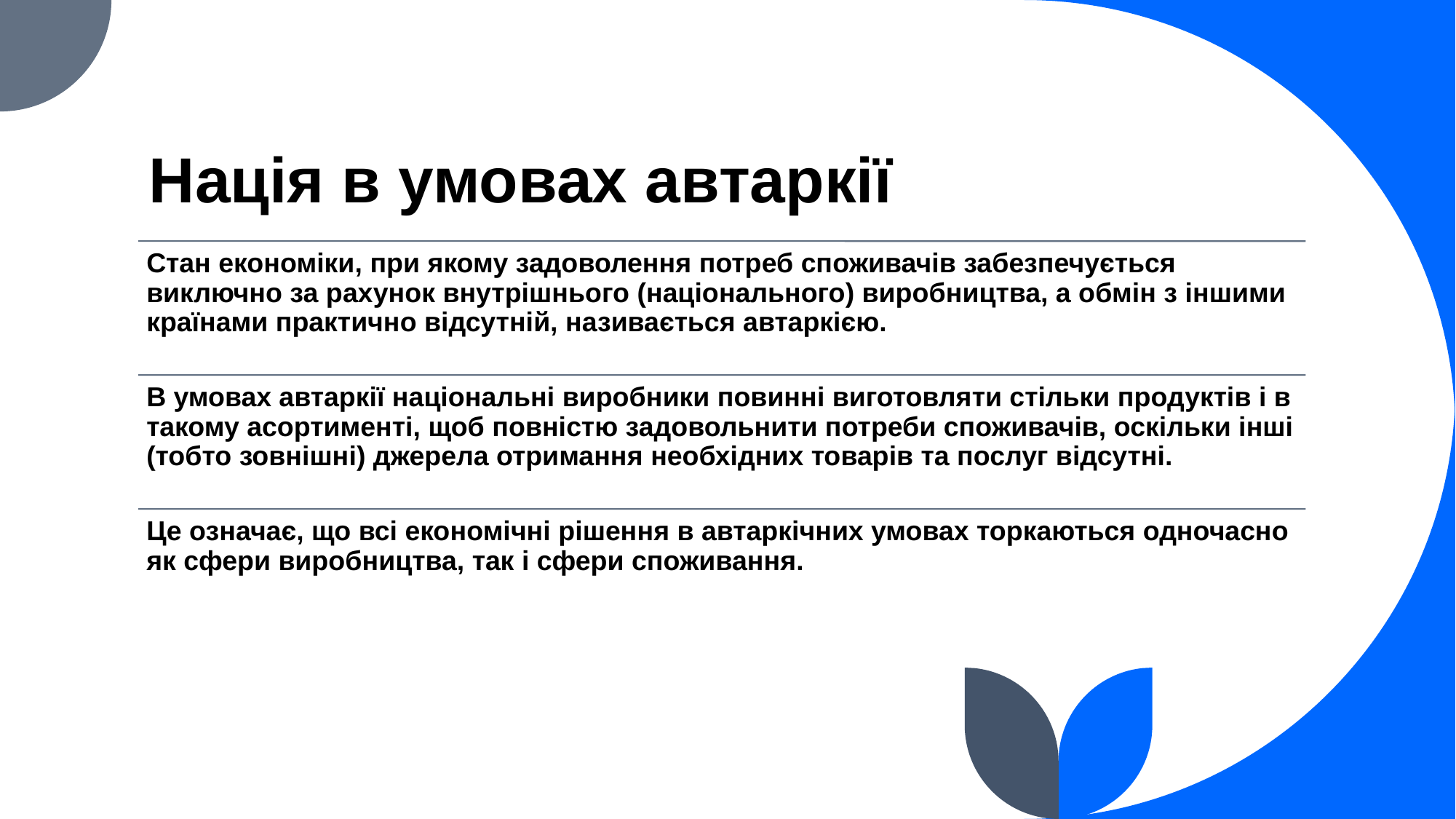

# Нація в умовах автаркії
Стан економіки, при якому задоволення потреб споживачів забезпечується виключно за рахунок внутрішнього (національного) виробництва, а обмін з іншими країнами практично відсутній, називається автаркією.
В умовах автаркії національні виробники повинні виготовляти стільки продуктів і в такому асортименті, щоб повністю задовольнити потреби споживачів, оскільки інші (тобто зовнішні) джерела отримання необхідних товарів та послуг відсутні.
Це означає, що всі економічні рішення в автаркічних умовах торкаються одночасно як сфери виробництва, так і сфери споживання.